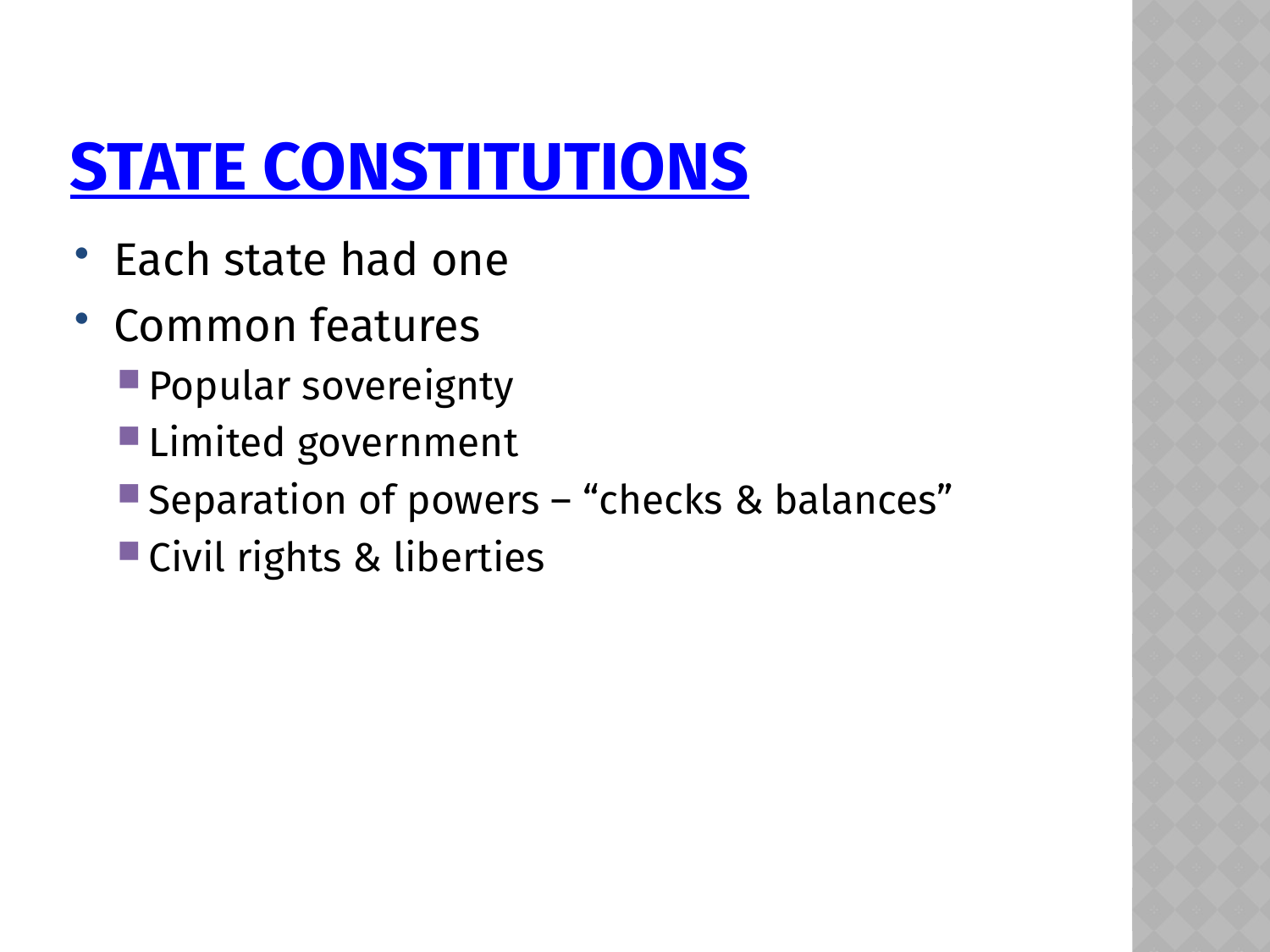

# STATE CONSTITUTIONS
Each state had one
Common features
Popular sovereignty
Limited government
Separation of powers – “checks & balances”
Civil rights & liberties